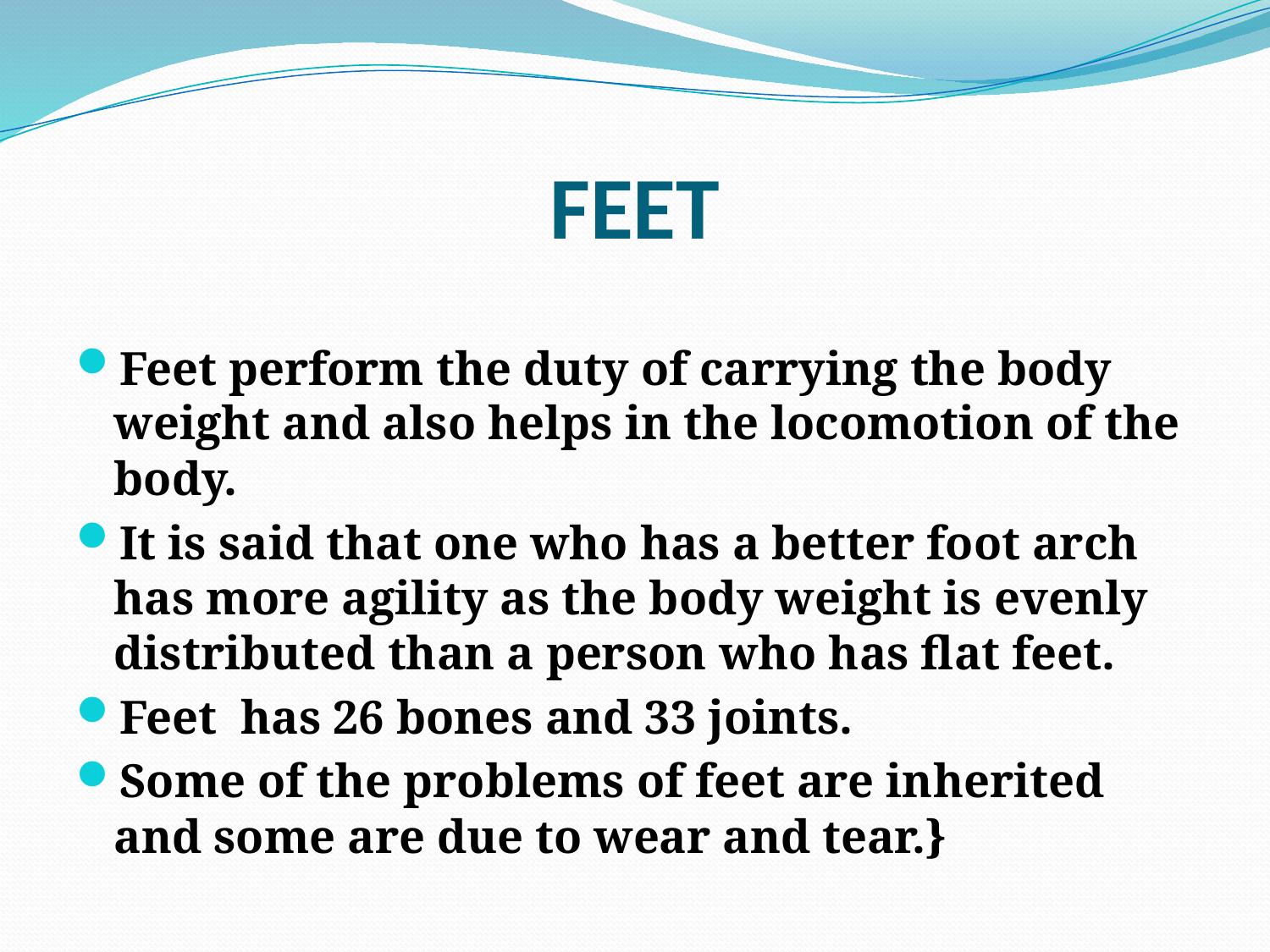

# FEET

Feet perform the duty of carrying the body weight and also helps in the locomotion of the body.
It is said that one who has a better foot arch has more agility as the body weight is evenly distributed than a person who has flat feet.
Feet  has 26 bones and 33 joints.
Some of the problems of feet are inherited and some are due to wear and tear.}